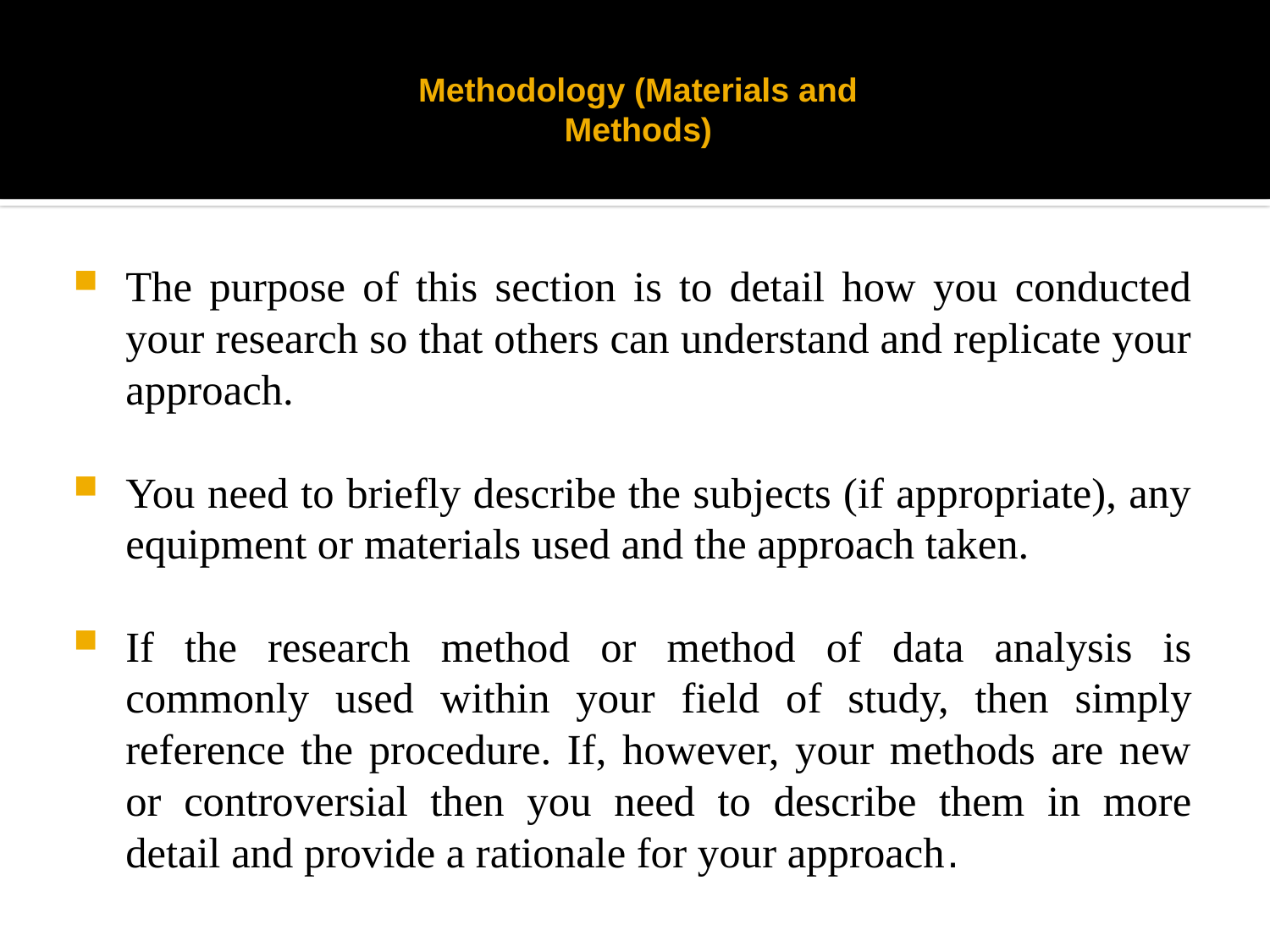

# Methodology (Materials and Methods)
The purpose of this section is to detail how you conducted your research so that others can understand and replicate your approach.

You need to briefly describe the subjects (if appropriate), any equipment or materials used and the approach taken.

If the research method or method of data analysis is commonly used within your field of study, then simply reference the procedure. If, however, your methods are new or controversial then you need to describe them in more detail and provide a rationale for your approach.